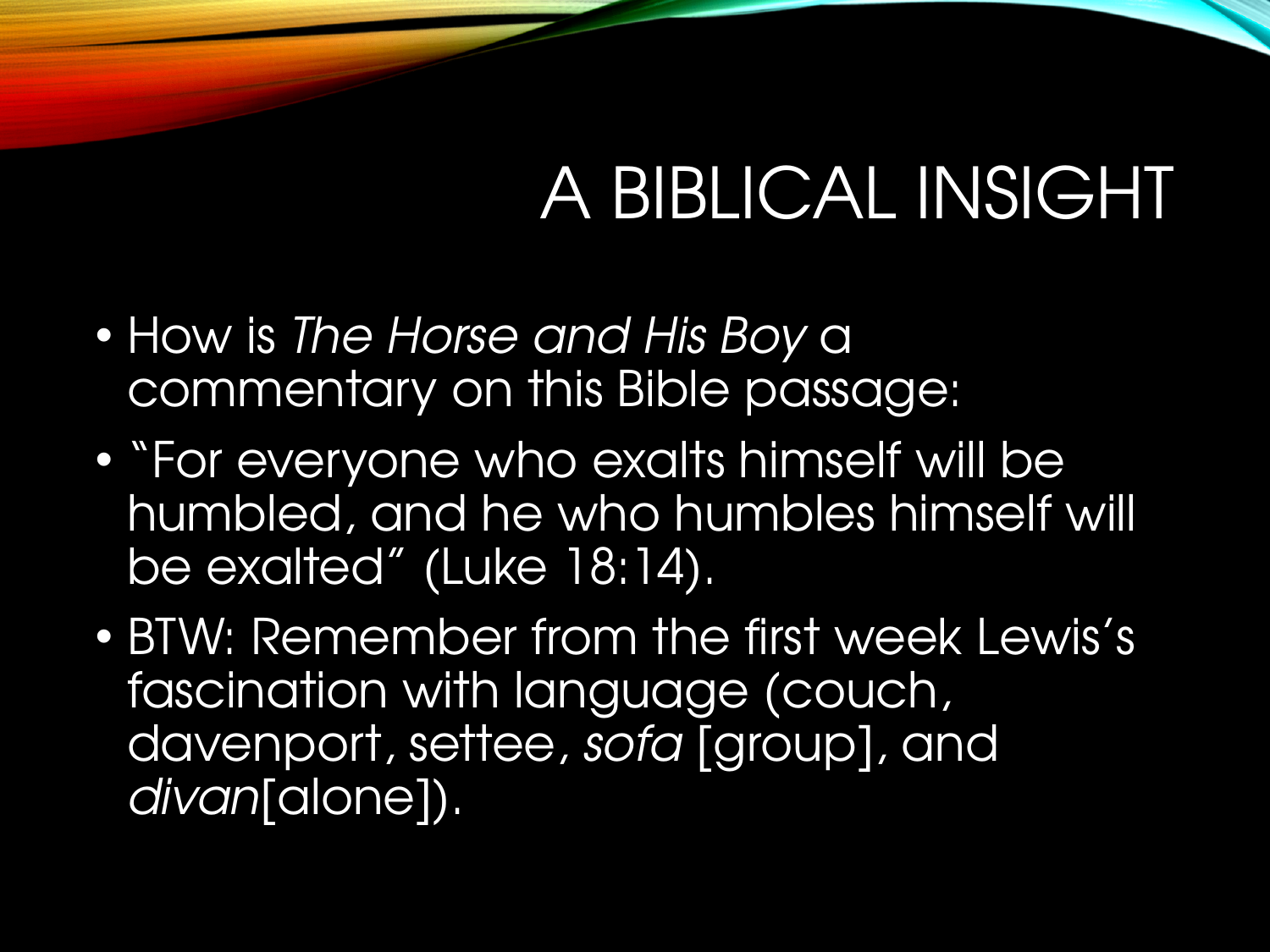

# A Biblical Insight
How is The Horse and His Boy a commentary on this Bible passage:
“For everyone who exalts himself will be humbled, and he who humbles himself will be exalted” (Luke 18:14).
BTW: Remember from the first week Lewis’s fascination with language (couch, davenport, settee, sofa [group], and divan[alone]).